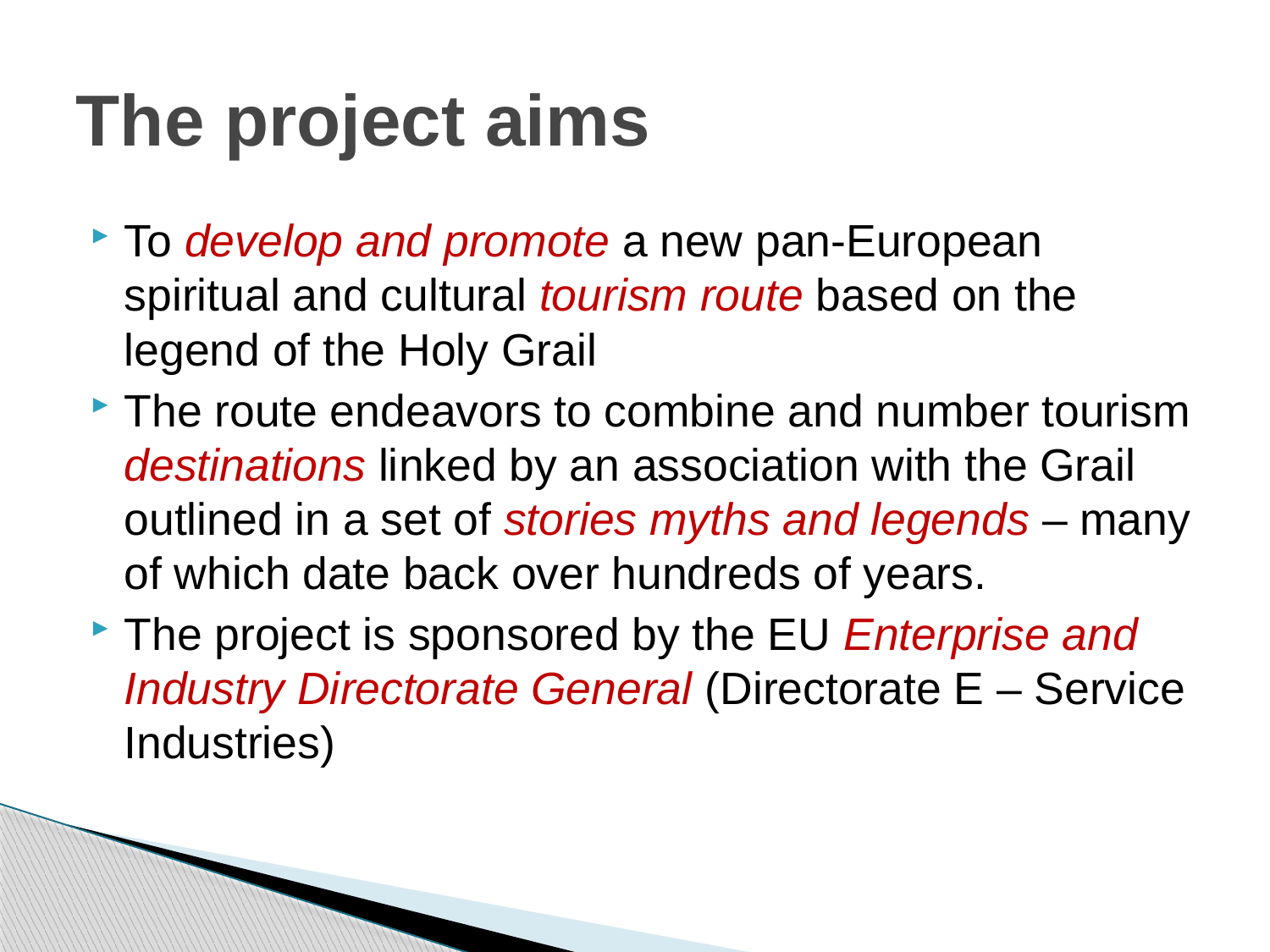

# The project aims
To develop and promote a new pan-European spiritual and cultural tourism route based on the legend of the Holy Grail
The route endeavors to combine and number tourism destinations linked by an association with the Grail outlined in a set of stories myths and legends – many of which date back over hundreds of years.
The project is sponsored by the EU Enterprise and Industry Directorate General (Directorate E – Service Industries)